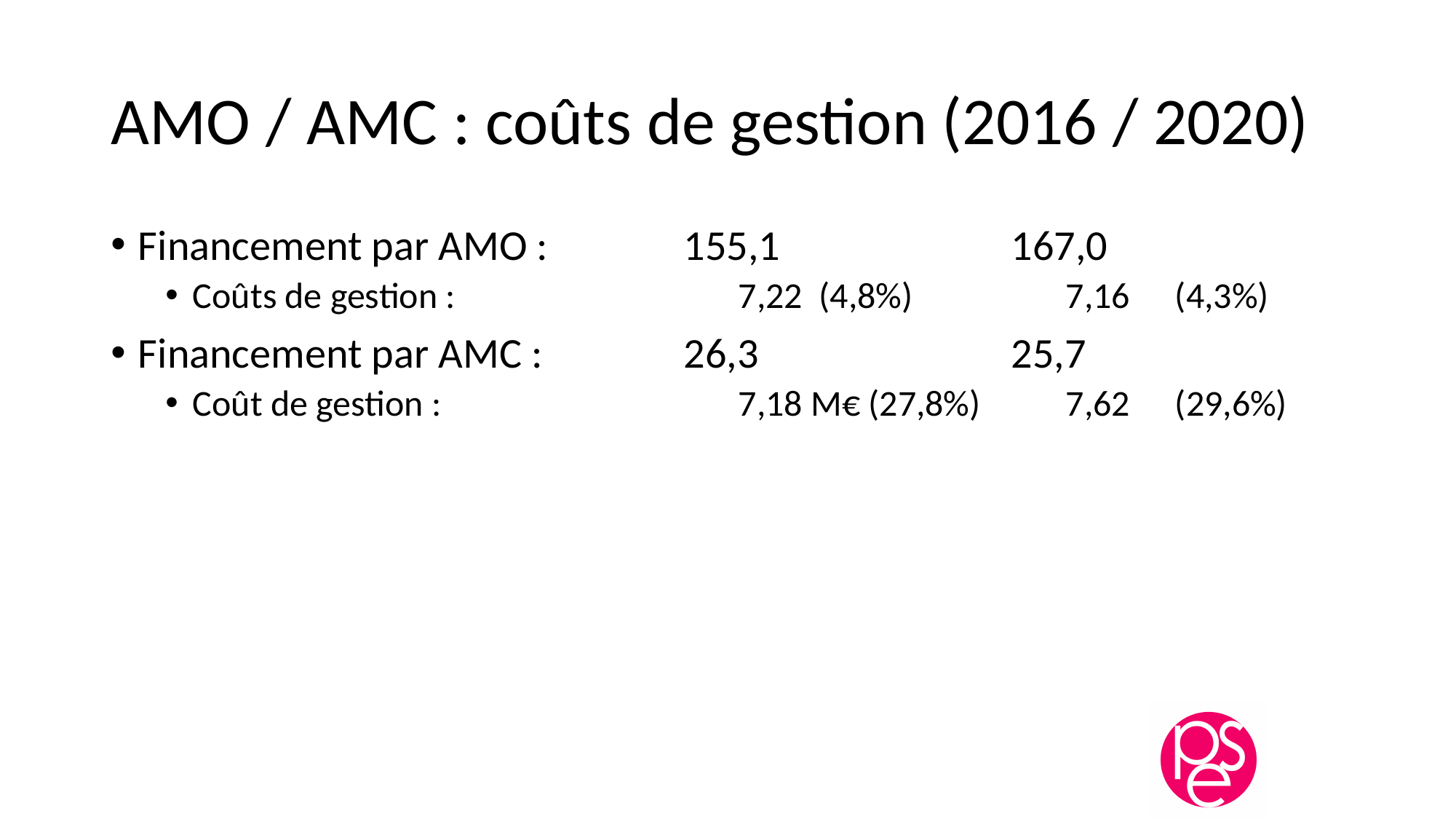

# AMO / AMC : coûts de gestion (2016 / 2020)
Financement par AMO :		155,1 			167,0
Coûts de gestion :			7,22  (4,8%)		7,16	(4,3%)
Financement par AMC : 		26,3 			25,7
Coût de gestion :			7,18 M€ (27,8%)	7,62 	(29,6%)